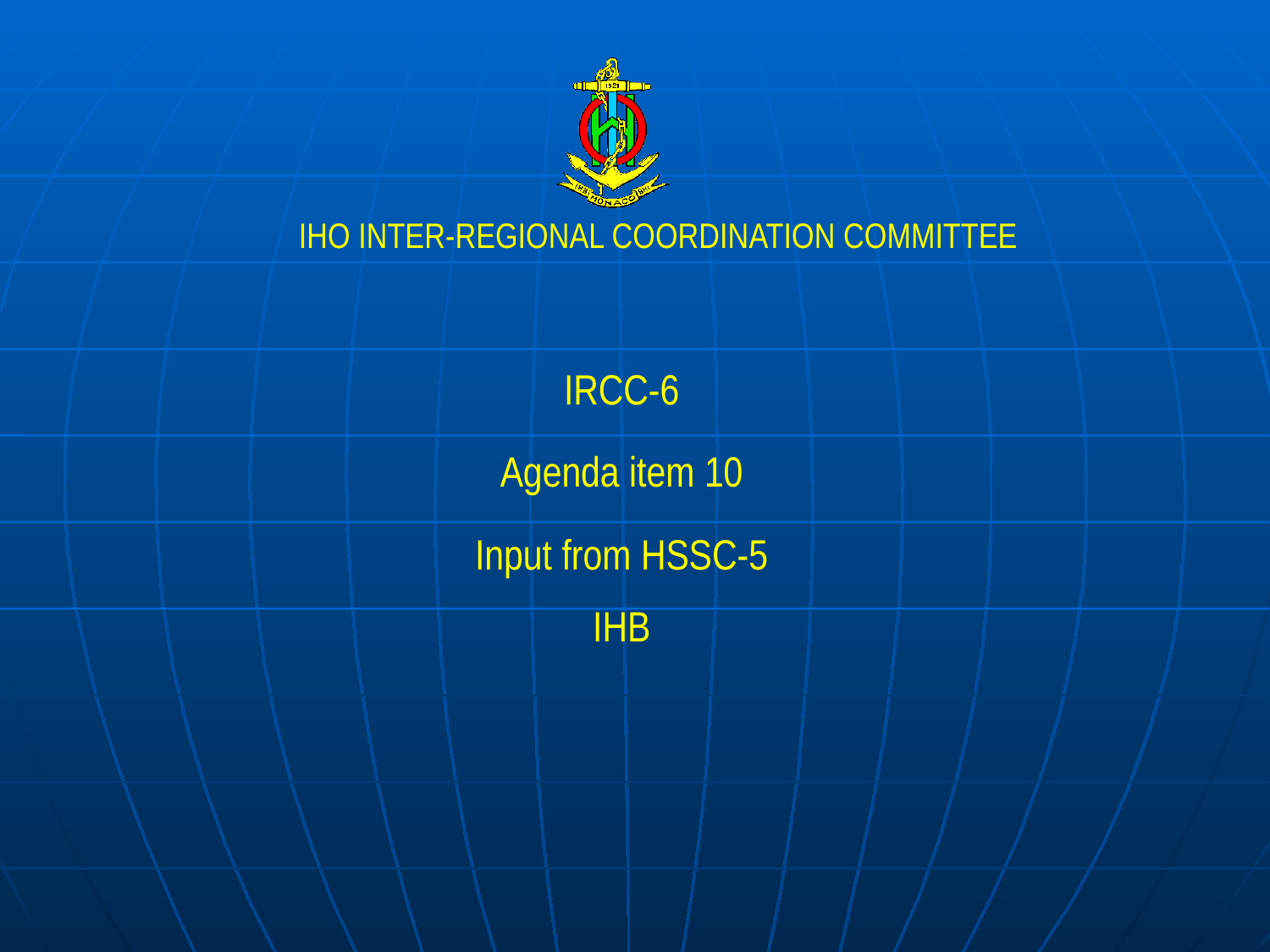

IRCC-6
Agenda item 10
Input from HSSC-5
IHB